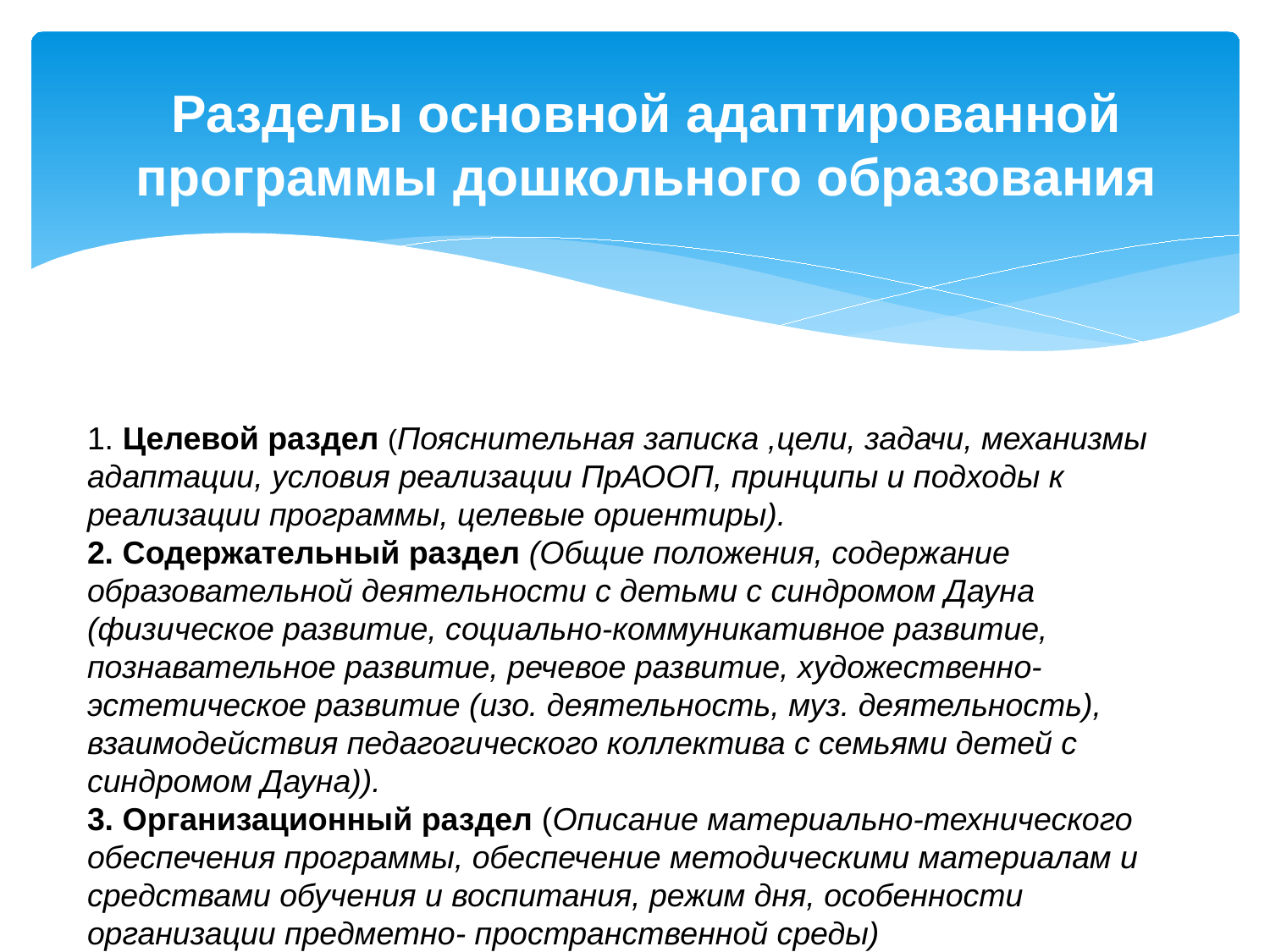

# Разделы основной адаптированной программы дошкольного образования
1. Целевой раздел (Пояснительная записка ,цели, задачи, механизмы адаптации, условия реализации ПрАООП, принципы и подходы к реализации программы, целевые ориентиры).
2. Содержательный раздел (Общие положения, содержание образовательной деятельности с детьми с синдромом Дауна (физическое развитие, социально-коммуникативное развитие, познавательное развитие, речевое развитие, художественно-эстетическое развитие (изо. деятельность, муз. деятельность), взаимодействия педагогического коллектива с семьями детей с синдромом Дауна)).
3. Организационный раздел (Описание материально-технического обеспечения программы, обеспечение методическими материалам и средствами обучения и воспитания, режим дня, особенности организации предметно- пространственной среды)